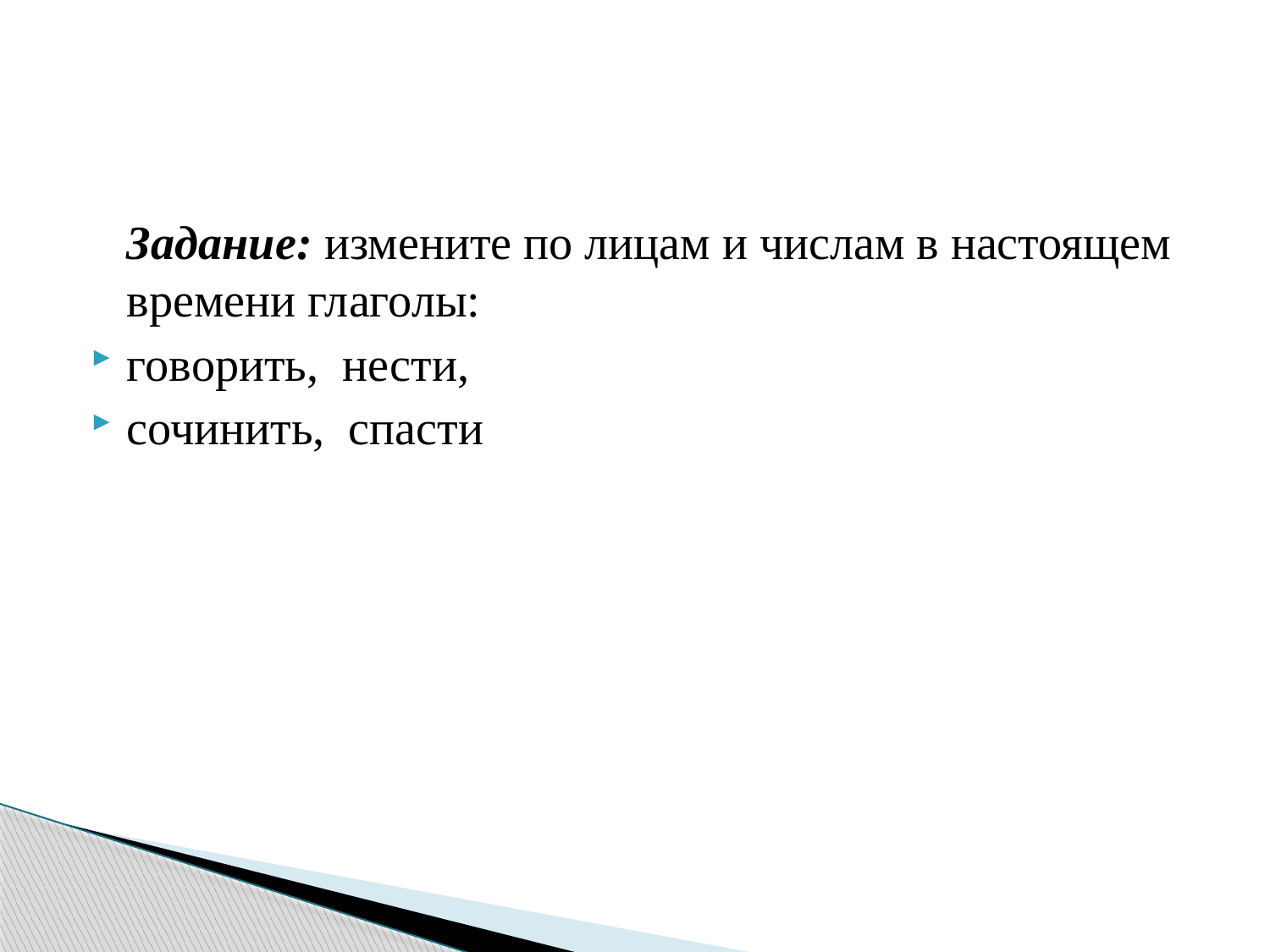

#
   Задание: измените по лицам и числам в настоящем времени глаголы:
говорить,  нести,
сочинить,  спасти